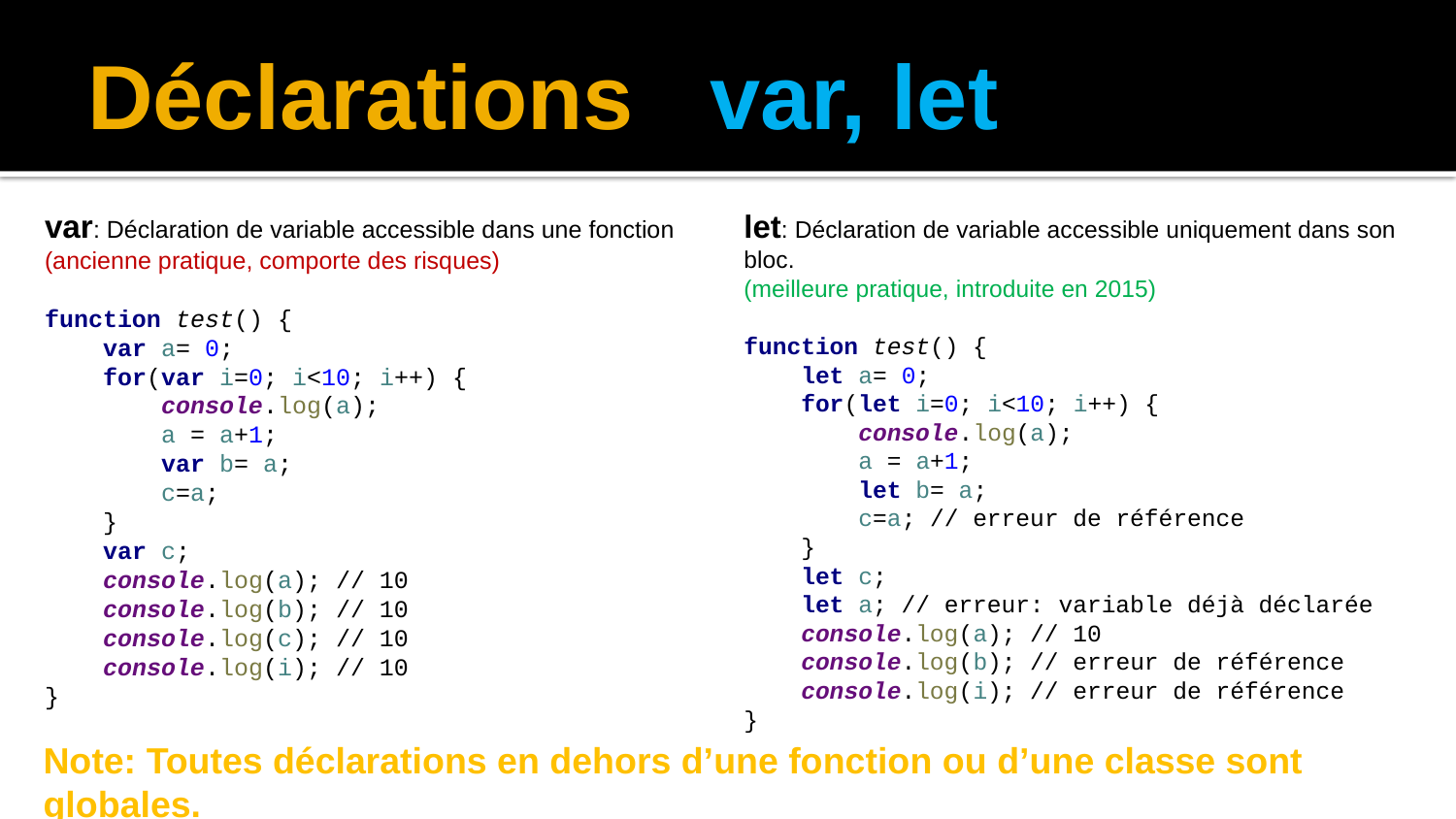

# Déclarations   var, let
var: Déclaration de variable accessible dans une fonction
(ancienne pratique, comporte des risques)

function test() {
    var a= 0;
    for(var i=0; i<10; i++) {
        console.log(a);
        a = a+1;
        var b= a;
        c=a;
    }
    var c;
    console.log(a); // 10
    console.log(b); // 10
    console.log(c); // 10
    console.log(i); // 10
}
let: Déclaration de variable accessible uniquement dans son bloc.
(meilleure pratique, introduite en 2015)

function test() {
    let a= 0;
    for(let i=0; i<10; i++) {
        console.log(a);
        a = a+1;
        let b= a;
        c=a; // erreur de référence
    }
    let c;
    let a; // erreur: variable déjà déclarée
    console.log(a); // 10
    console.log(b); // erreur de référence
    console.log(i); // erreur de référence
}

Note: Toutes déclarations en dehors d’une fonction ou d’une classe sont globales.